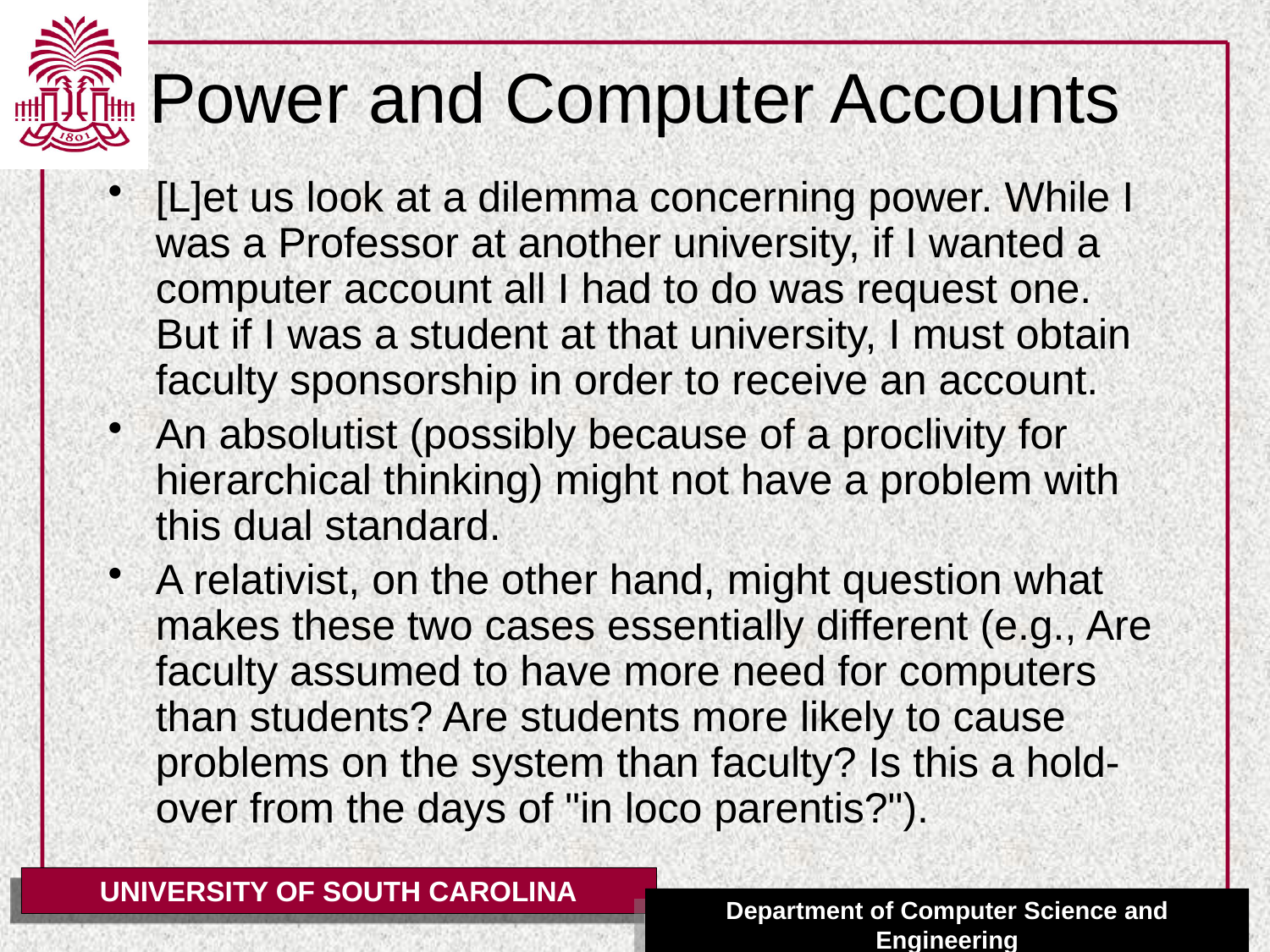

# Power and Computer Accounts
[L]et us look at a dilemma concerning power. While I was a Professor at another university, if I wanted a computer account all I had to do was request one. But if I was a student at that university, I must obtain faculty sponsorship in order to receive an account.
An absolutist (possibly because of a proclivity for hierarchical thinking) might not have a problem with this dual standard.
A relativist, on the other hand, might question what makes these two cases essentially different (e.g., Are faculty assumed to have more need for computers than students? Are students more likely to cause problems on the system than faculty? Is this a hold-over from the days of "in loco parentis?").